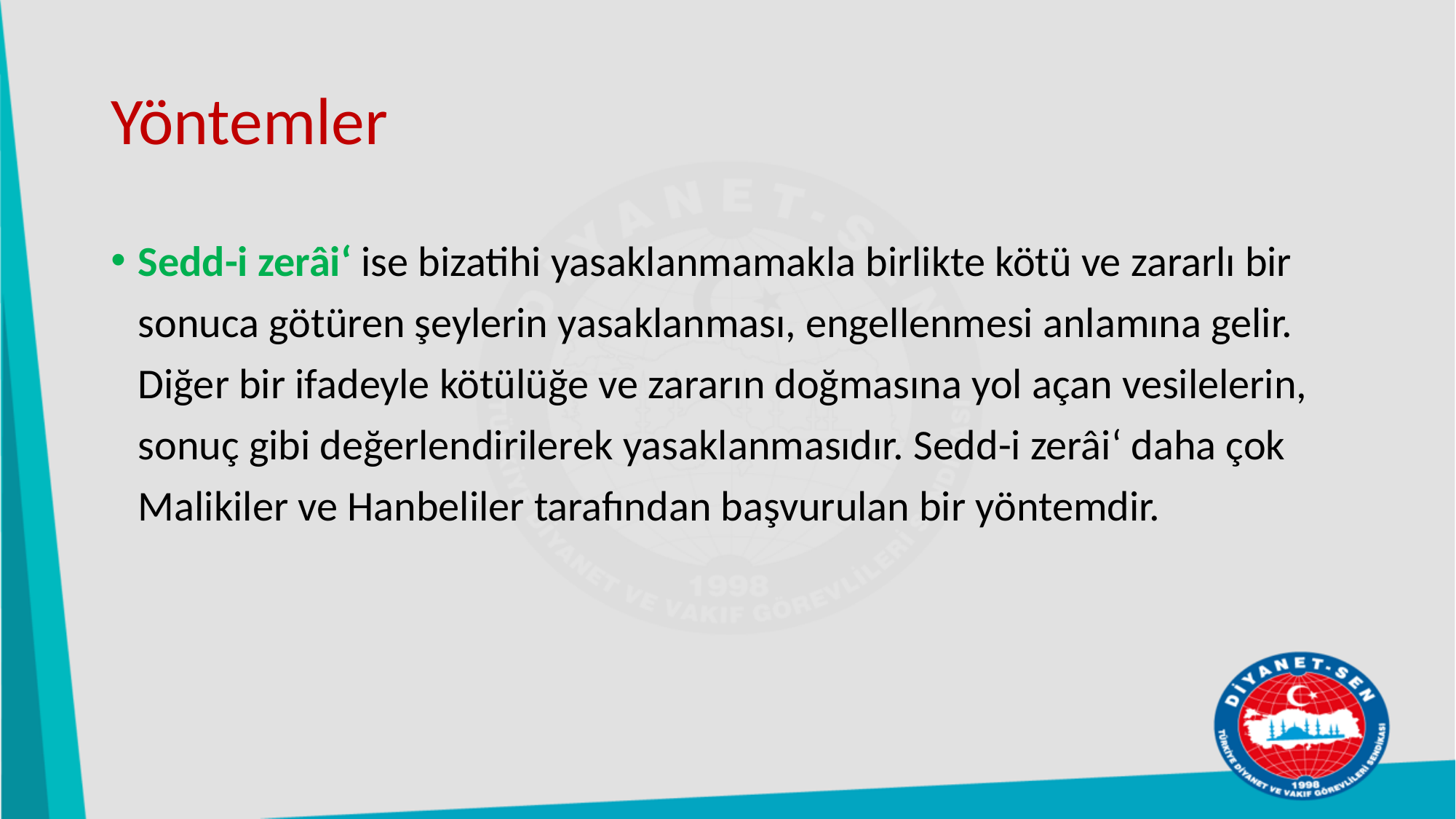

# Yöntemler
Sedd-i zerâi‘ ise bizatihi yasaklanmamakla birlikte kötü ve zararlı bir sonuca götüren şeylerin yasaklanması, engellenmesi anlamına gelir. Diğer bir ifadeyle kötülüğe ve zararın doğmasına yol açan vesilelerin, sonuç gibi değerlendirilerek yasaklanmasıdır. Sedd-i zerâi‘ daha çok Malikiler ve Hanbeliler tarafından başvurulan bir yöntemdir.